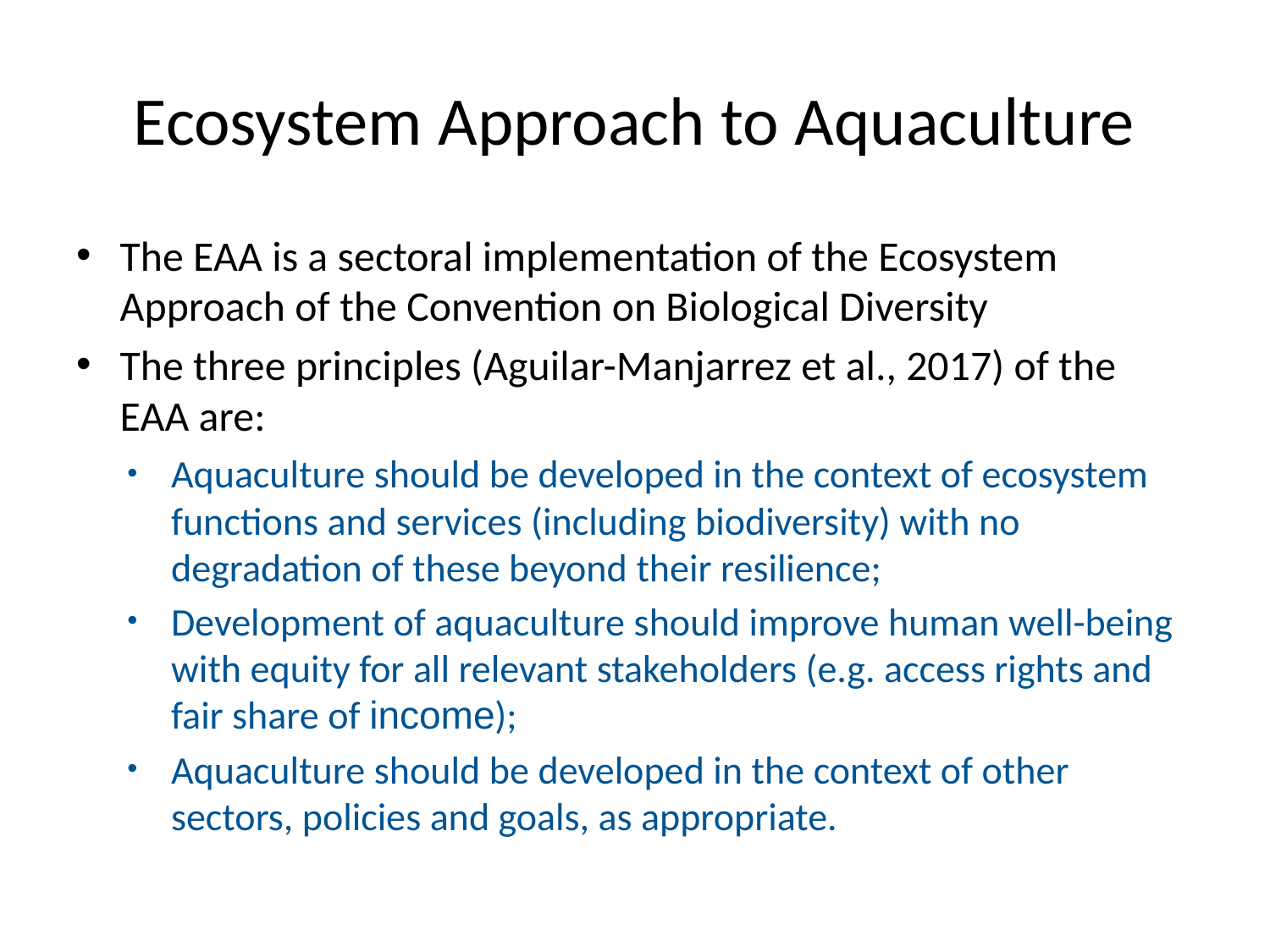

# Ecosystem Approach to Aquaculture
The EAA is a sectoral implementation of the Ecosystem Approach of the Convention on Biological Diversity
The three principles (Aguilar-Manjarrez et al., 2017) of the EAA are:
Aquaculture should be developed in the context of ecosystem functions and services (including biodiversity) with no degradation of these beyond their resilience;
Development of aquaculture should improve human well-being with equity for all relevant stakeholders (e.g. access rights and fair share of income);
Aquaculture should be developed in the context of other sectors, policies and goals, as appropriate.